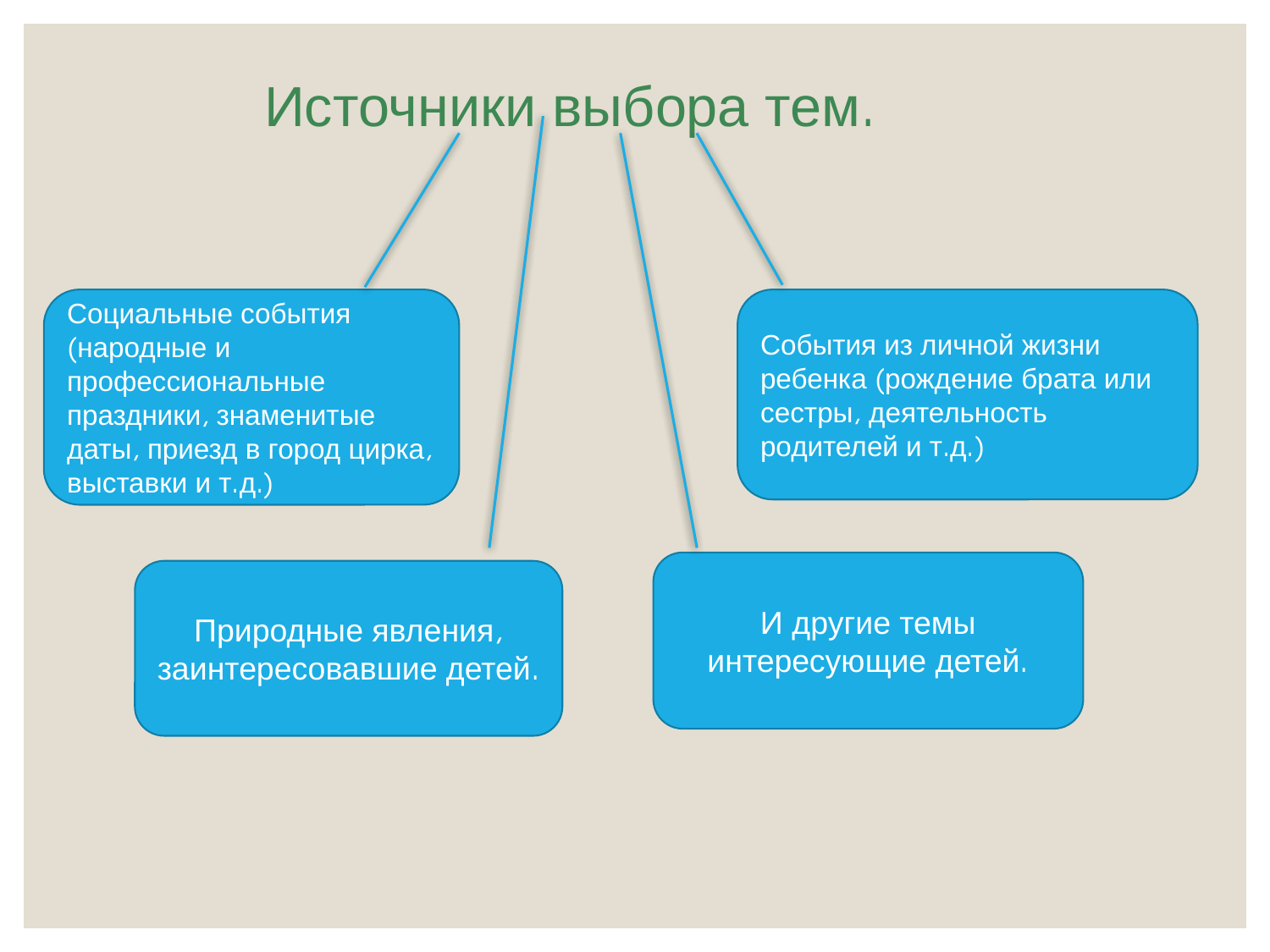

Источники выбора тем.
Социальные события (народные и профессиональные праздники, знаменитые даты, приезд в город цирка, выставки и т.д.)
События из личной жизни ребенка (рождение брата или сестры, деятельность родителей и т.д.)
И другие темы интересующие детей.
Природные явления, заинтересовавшие детей.